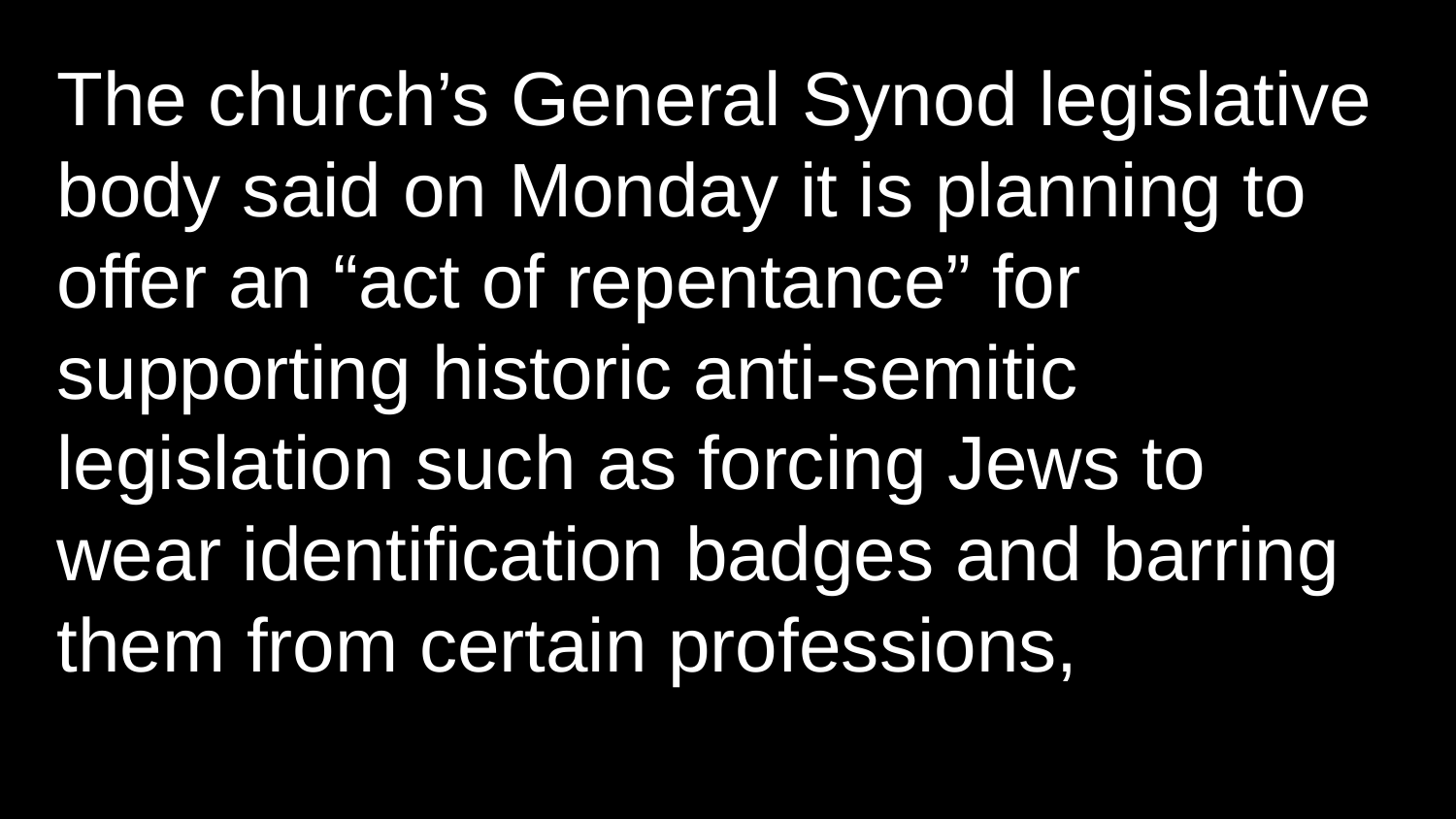

The church’s General Synod legislative body said on Monday it is planning to offer an “act of repentance” for supporting historic anti-semitic legislation such as forcing Jews to wear identification badges and barring them from certain professions,